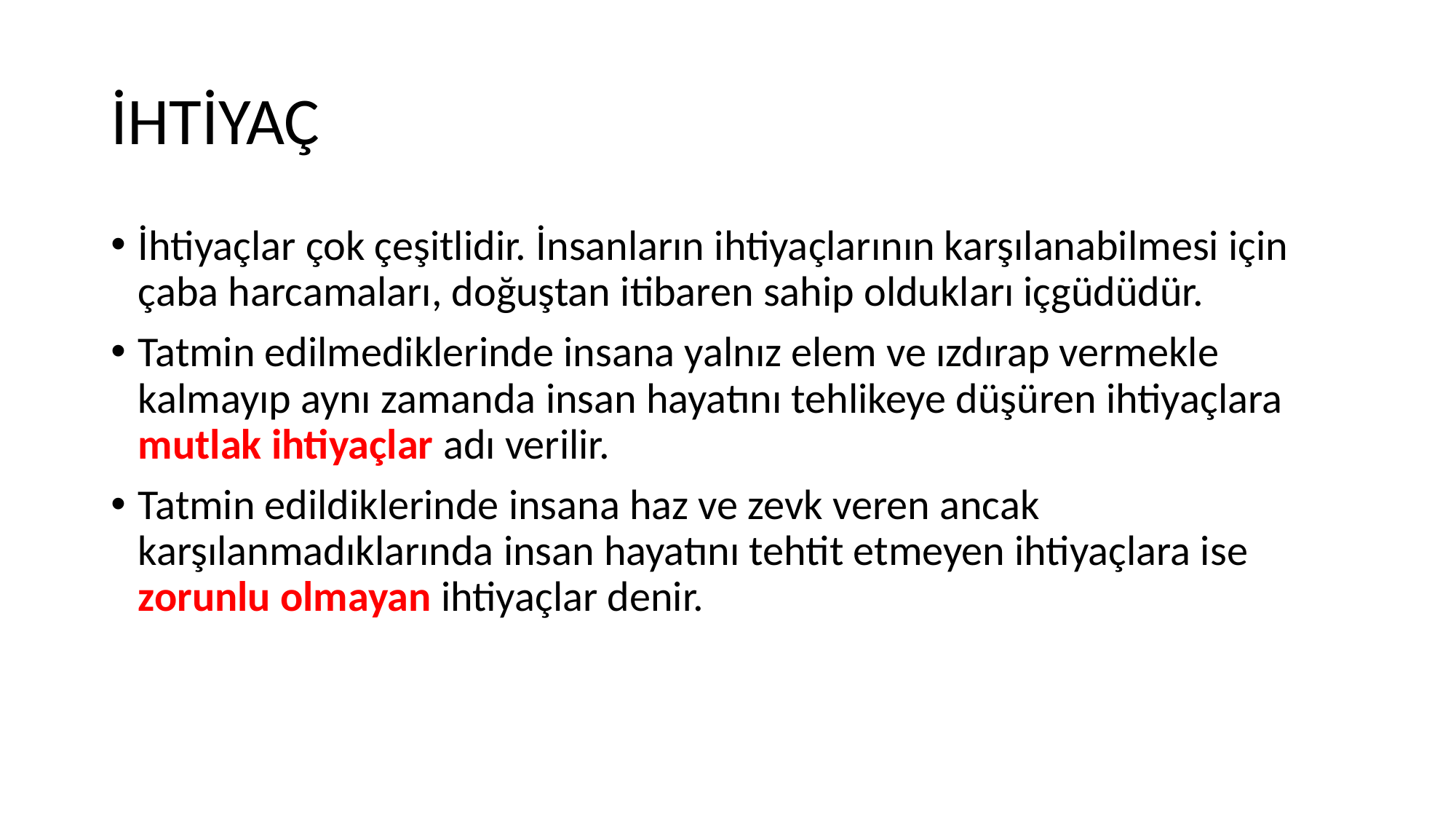

# İHTİYAÇ
İhtiyaçlar çok çeşitlidir. İnsanların ihtiyaçlarının karşılanabilmesi için çaba harcamaları, doğuştan itibaren sahip oldukları içgüdüdür.
Tatmin edilmediklerinde insana yalnız elem ve ızdırap vermekle kalmayıp aynı zamanda insan hayatını tehlikeye düşüren ihtiyaçlara mutlak ihtiyaçlar adı verilir.
Tatmin edildiklerinde insana haz ve zevk veren ancak karşılanmadıklarında insan hayatını tehtit etmeyen ihtiyaçlara ise zorunlu olmayan ihtiyaçlar denir.